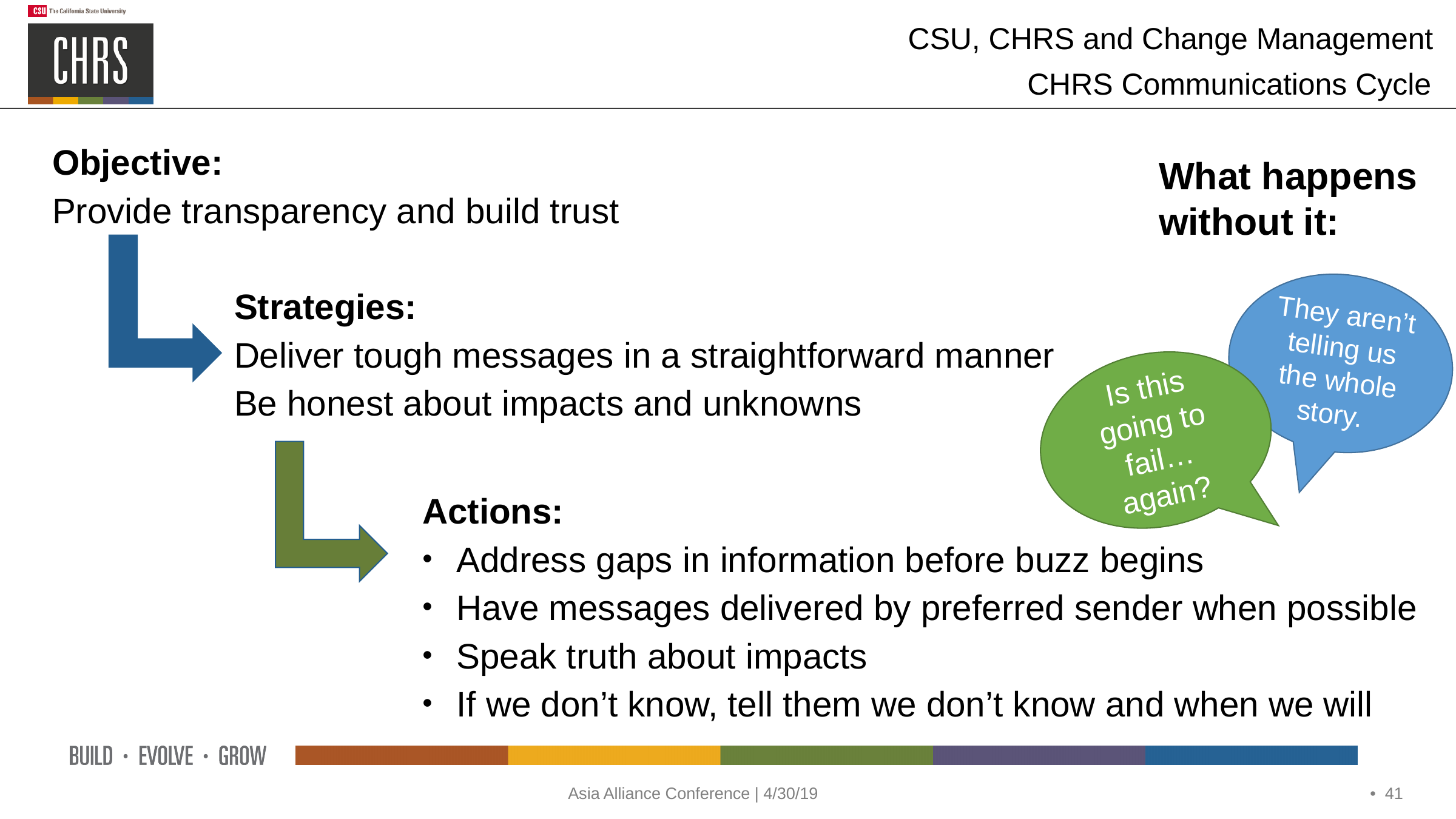

CHRS Communications Cycle
Objective:
Provide transparency and build trust

		Strategies:
		Deliver tough messages in a straightforward manner
		Be honest about impacts and unknowns

What happens without it:

They aren’t telling us the whole story.
Is this going to fail… again?

Actions:
Address gaps in information before buzz begins
Have messages delivered by preferred sender when possible
Speak truth about impacts
If we don’t know, tell them we don’t know and when we will